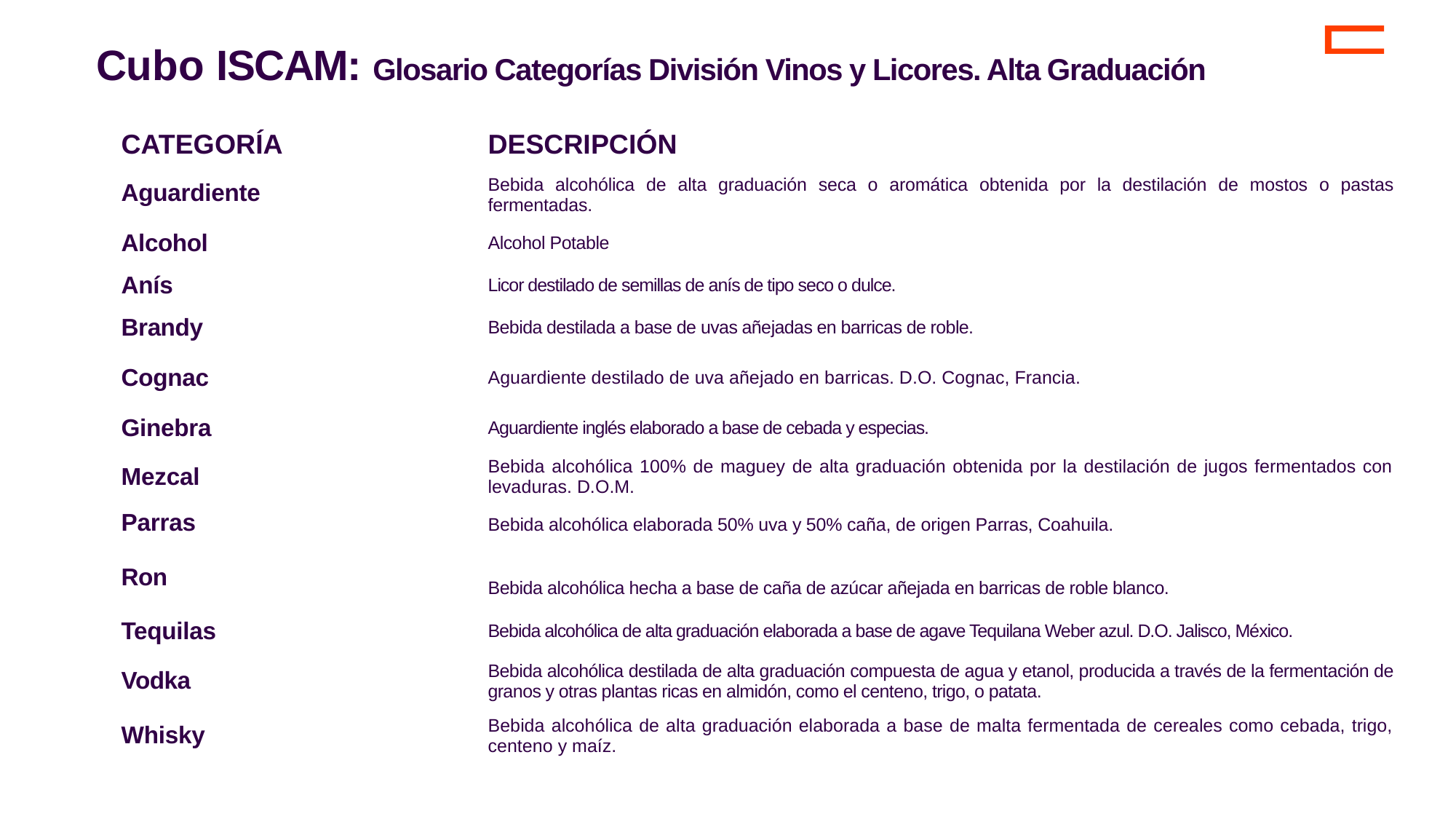

Cubo ISCAM: Glosario Categorías División Vinos y Licores. Alta Graduación
| CATEGORÍA | Descripción |
| --- | --- |
| Aguardiente | Bebida alcohólica de alta graduación seca o aromática obtenida por la destilación de mostos o pastas fermentadas. |
| Alcohol | Alcohol Potable |
| Anís | Licor destilado de semillas de anís de tipo seco o dulce. |
| Brandy | Bebida destilada a base de uvas añejadas en barricas de roble. |
| Cognac | Aguardiente destilado de uva añejado en barricas. D.O. Cognac, Francia. |
| Ginebra | Aguardiente inglés elaborado a base de cebada y especias. |
| Mezcal | Bebida alcohólica 100% de maguey de alta graduación obtenida por la destilación de jugos fermentados con levaduras. D.O.M. |
| Parras | Bebida alcohólica elaborada 50% uva y 50% caña, de origen Parras, Coahuila. |
| Ron | Bebida alcohólica hecha a base de caña de azúcar añejada en barricas de roble blanco. |
| Tequilas | Bebida alcohólica de alta graduación elaborada a base de agave Tequilana Weber azul. D.O. Jalisco, México. |
| Vodka | Bebida alcohólica destilada de alta graduación compuesta de agua y etanol, producida a través de la fermentación de granos y otras plantas ricas en almidón, como el centeno, trigo, o patata. |
| Whisky | Bebida alcohólica de alta graduación elaborada a base de malta fermentada de cereales como cebada, trigo, centeno y maíz. |